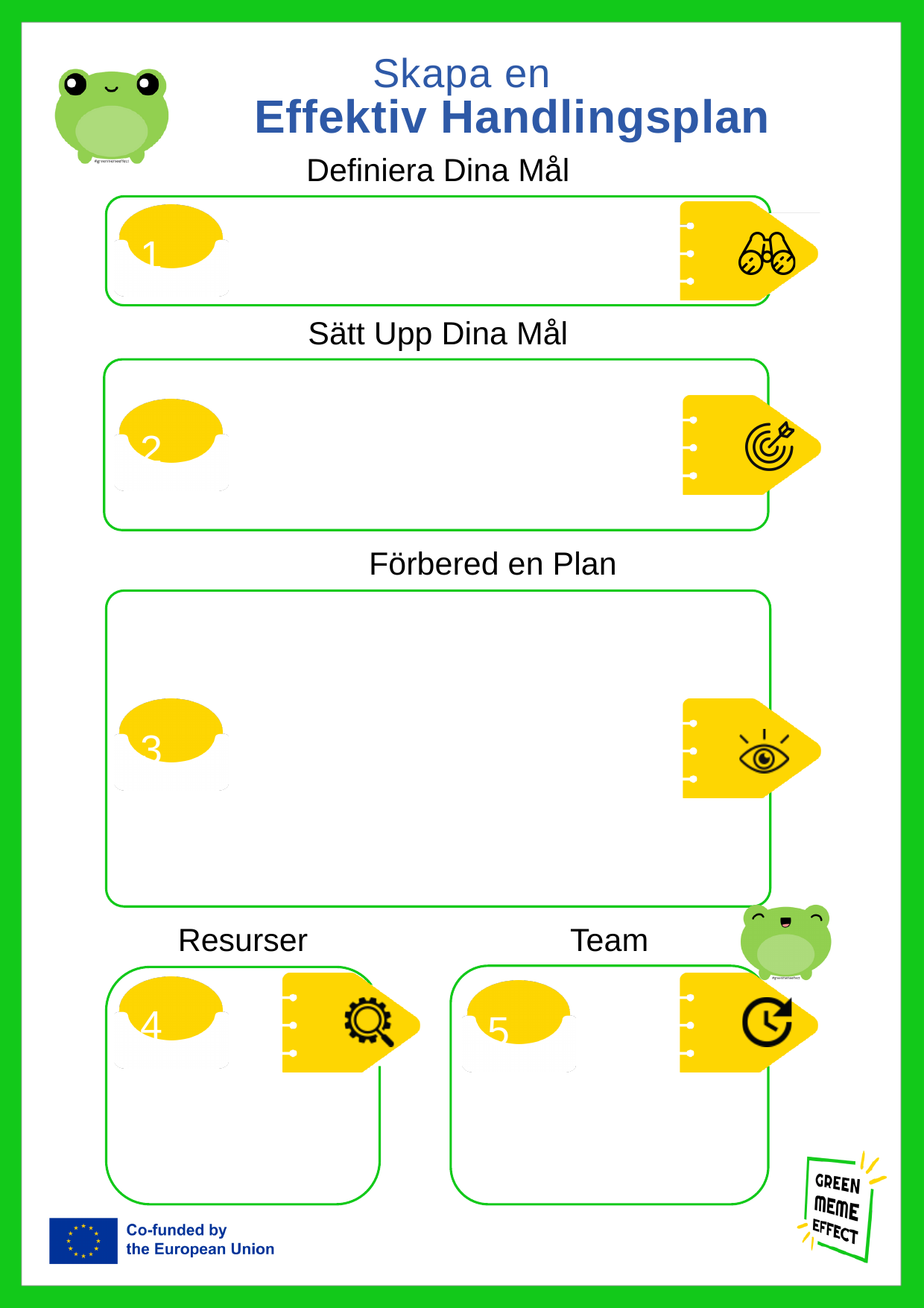

Skapa en

Effektiv Handlingsplan
Definiera Dina Mål

1

Sätt Upp Dina Mål

2

Förbered en Plan

3

Resurser
Team

5
4